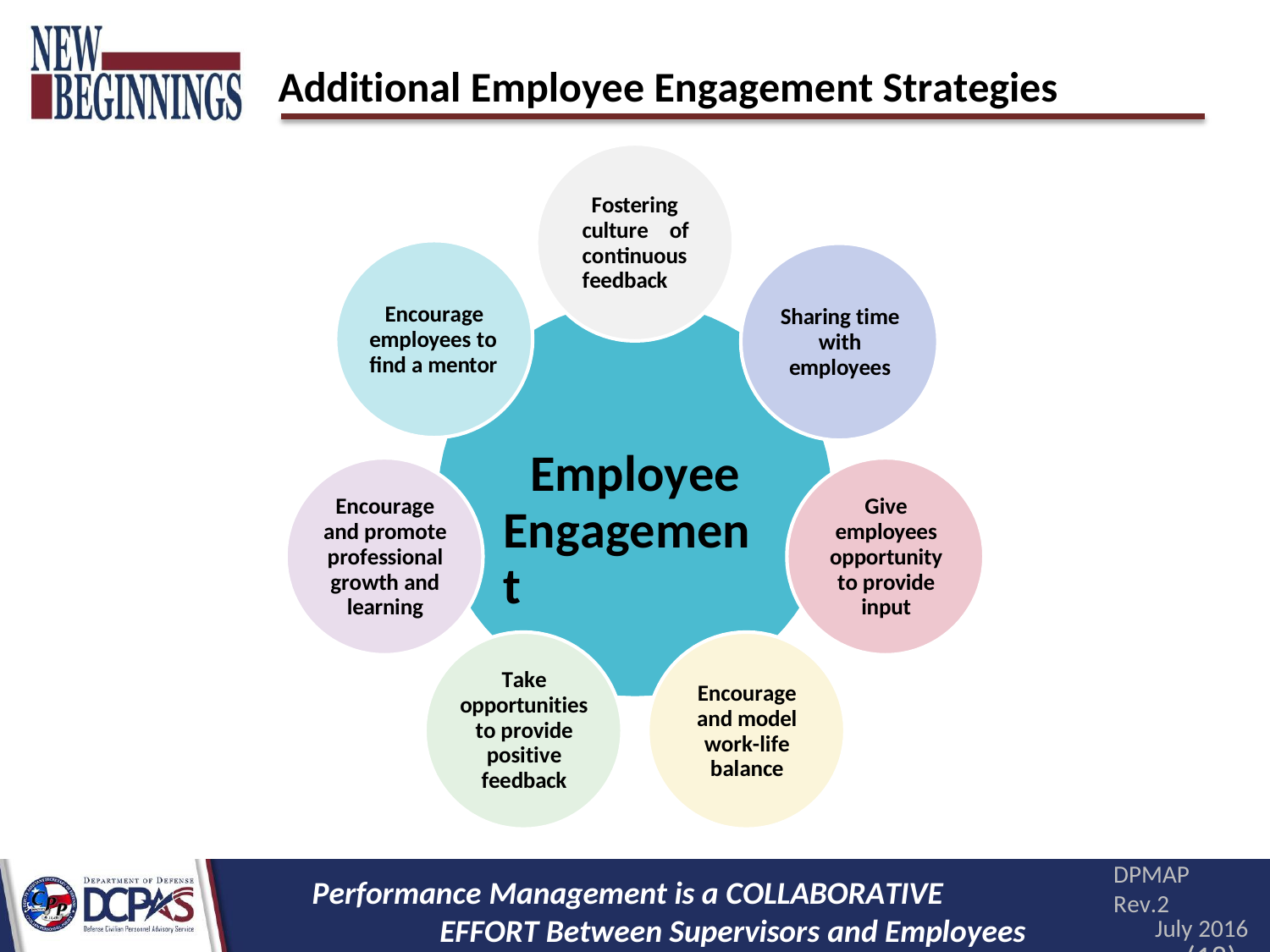

# Additional Employee Engagement Strategies

Fostering culture of continuous feedback

Encourage employees to find a mentor

Sharing time with employees
Employee Engagement

Encourage and promote professional growth and learning
Give employees opportunity to provide input

Take opportunities to provide positive feedback
Encourage and model work-life balance
DPMAP Rev.2
July 2016
(18)
Performance Management is a COLLABORATIVE EFFORT Between Supervisors and Employees